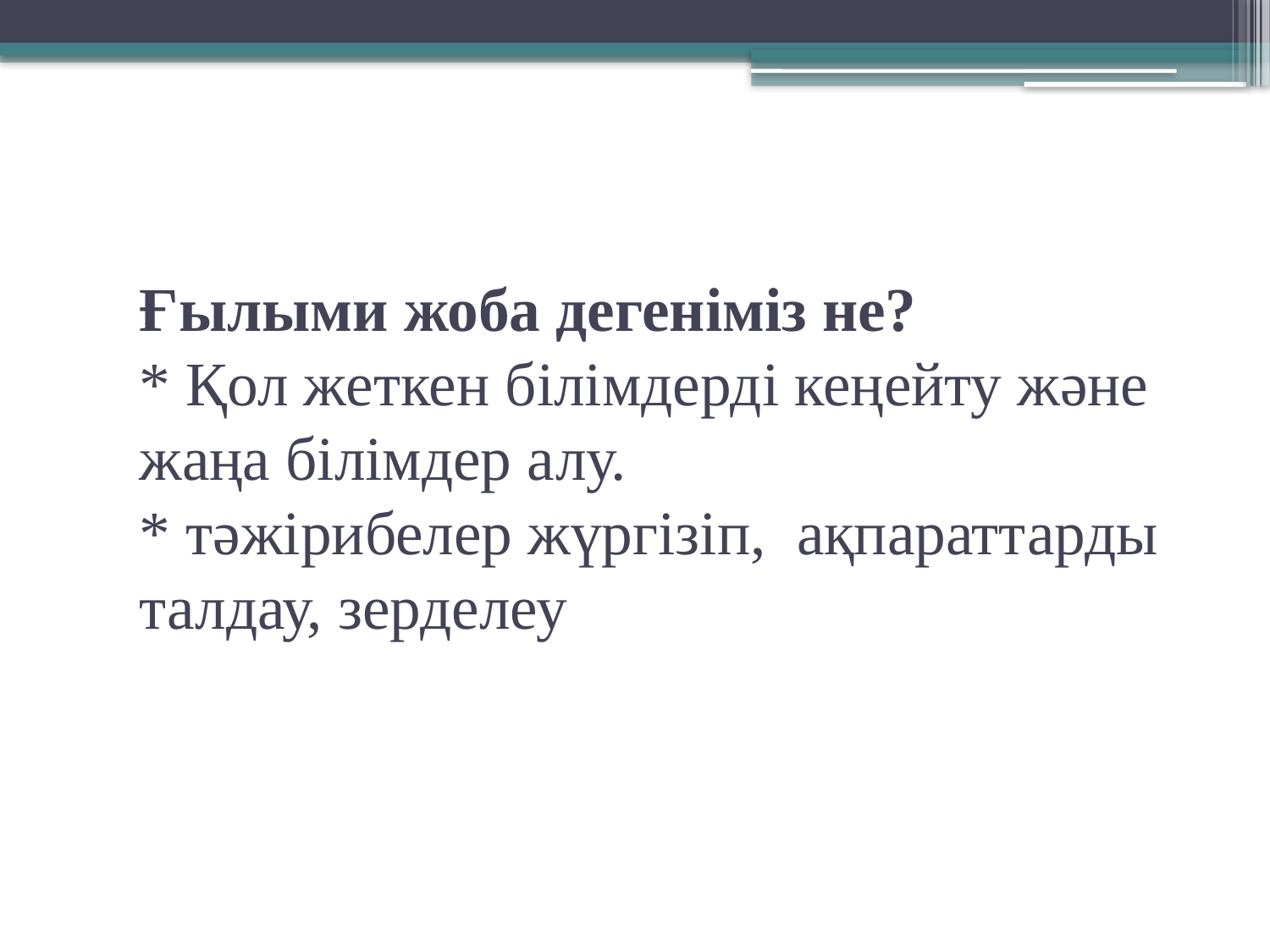

# Ғылыми жоба дегеніміз не? * Қол жеткен білімдерді кеңейту және жаңа білімдер алу. * тәжірибелер жүргізіп,  ақпараттарды талдау, зерделеу